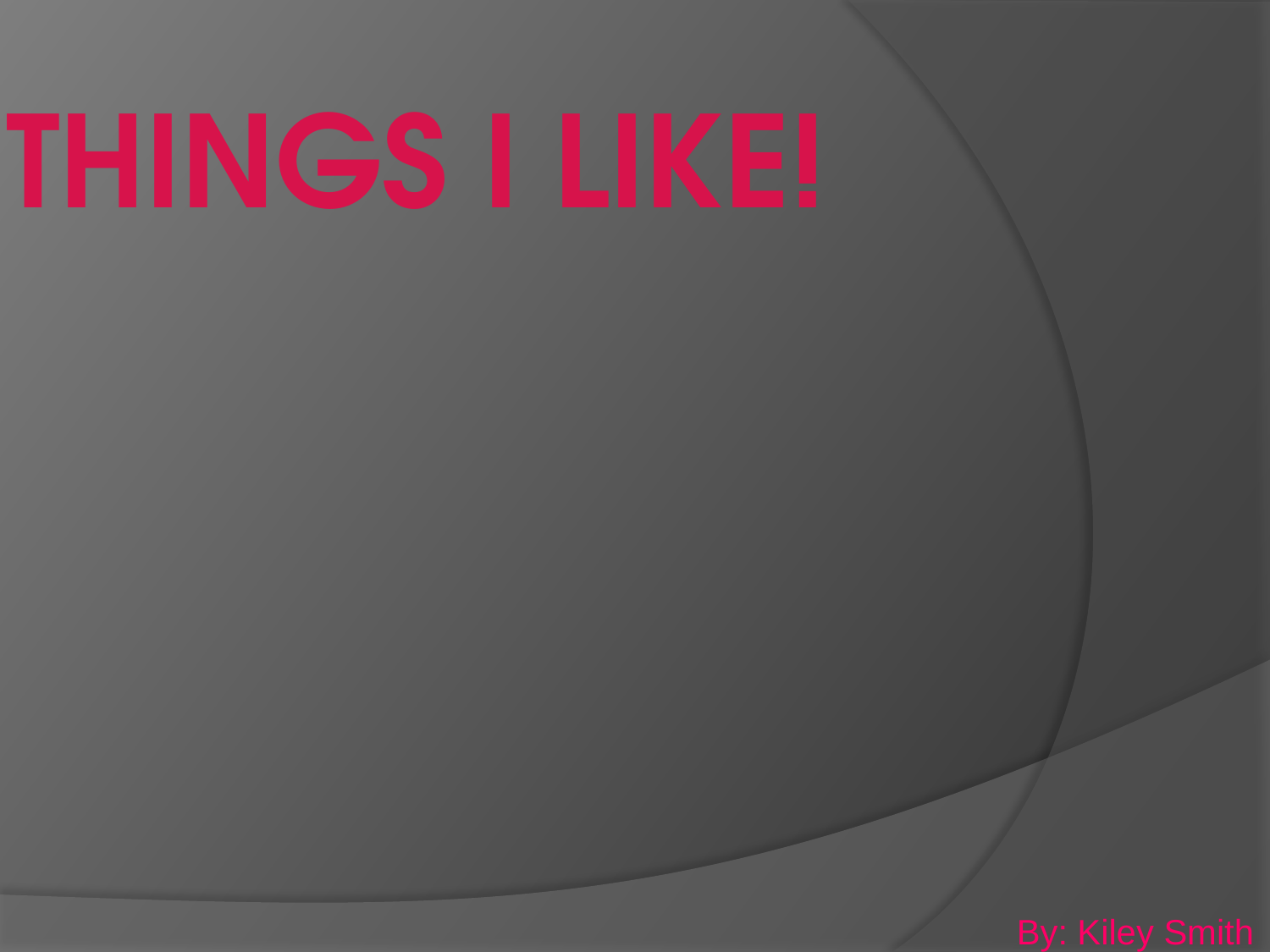

# Things I like!
By: Kiley Smith